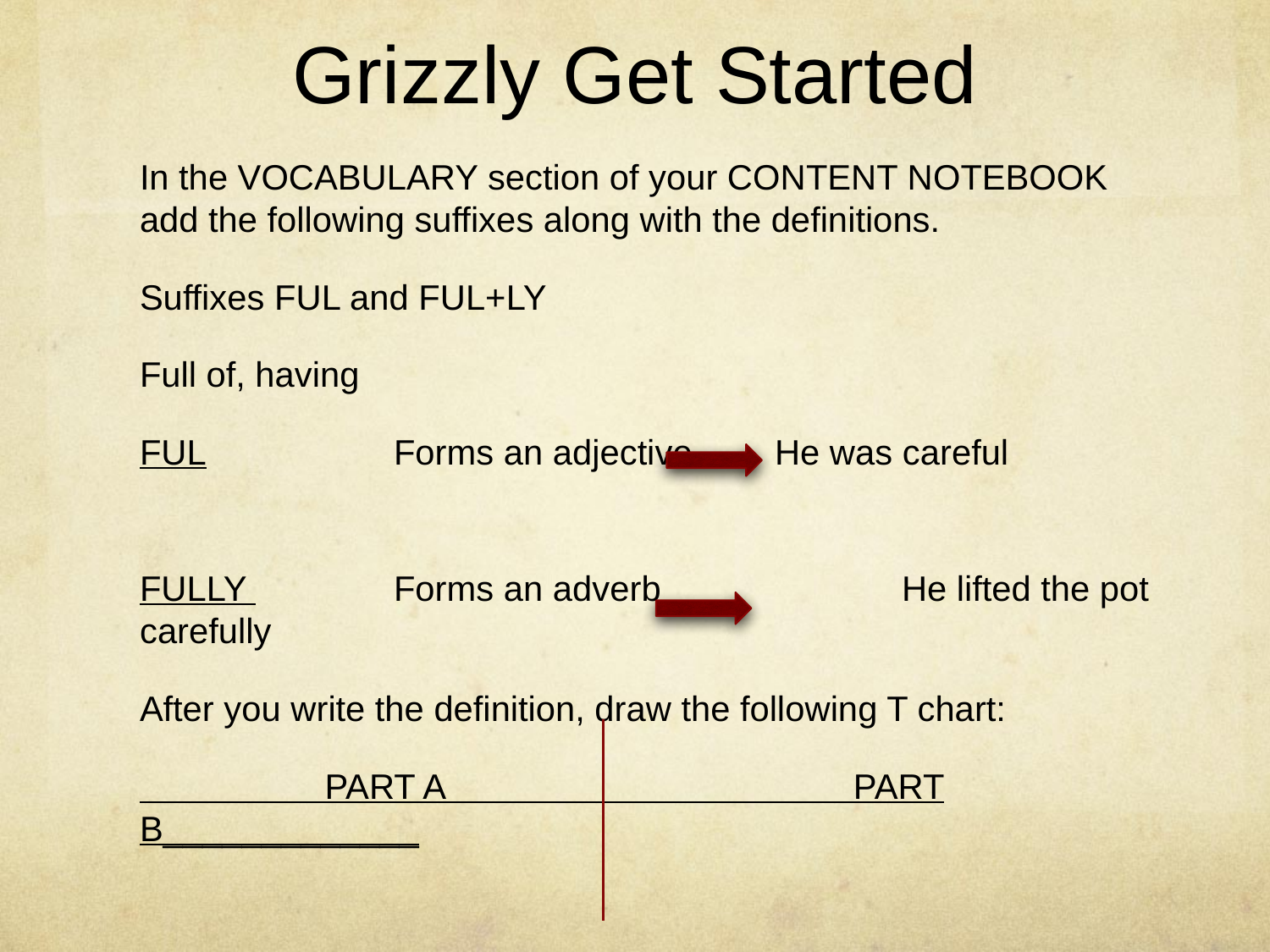

# Grizzly Get Started
In the VOCABULARY section of your CONTENT NOTEBOOK add the following suffixes along with the definitions.
Suffixes FUL and FUL+LY
Full of, having
FUL		Forms an adjective    	He was careful

FULLY 		Forms an adverb		He lifted the pot carefully
After you write the definition, draw the following T chart:
                   PART A                                          PART B_____________